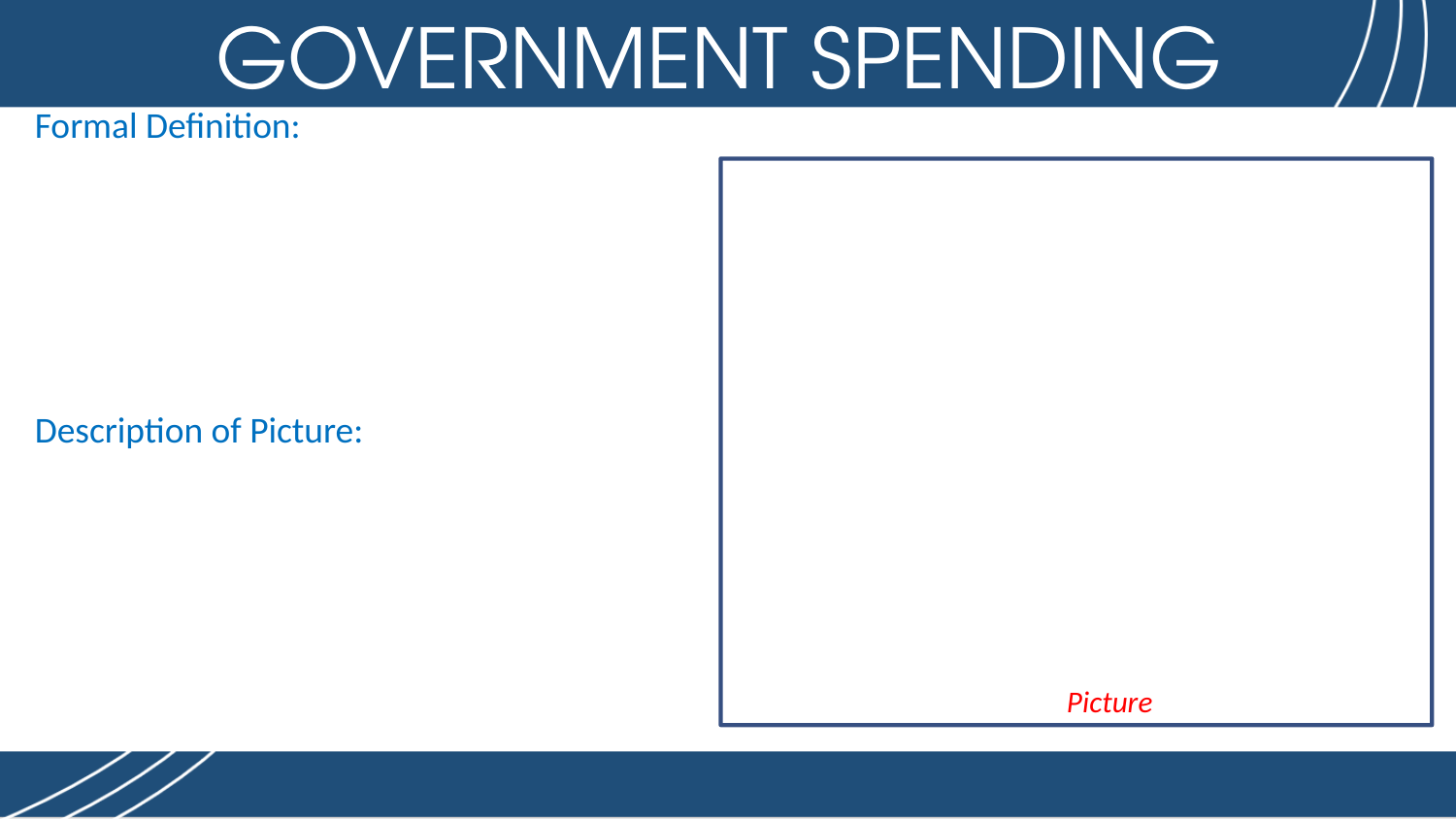

GOVERNMENT SPENDING
Formal Definition:

Description of Picture:

Picture